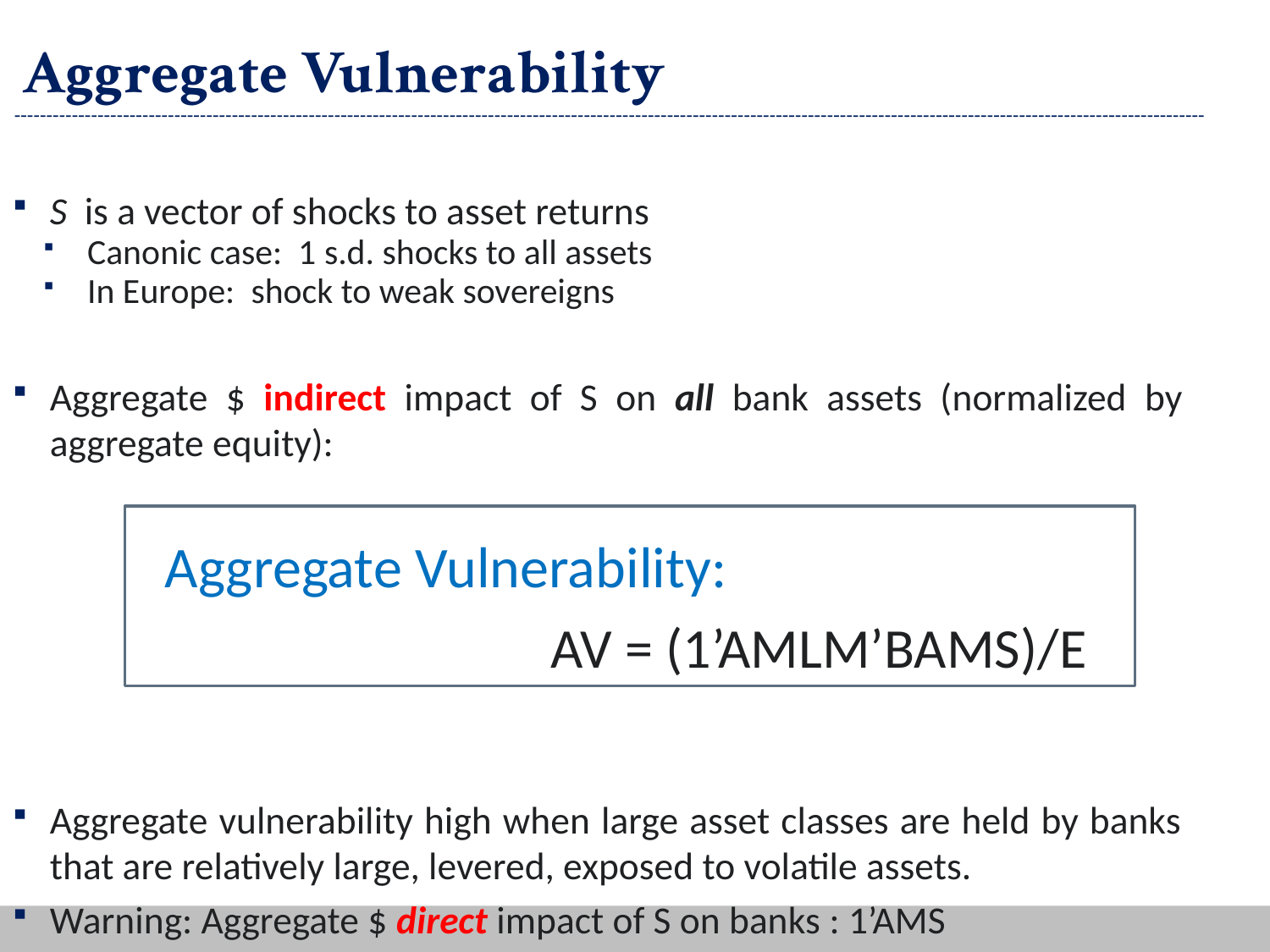

# Aggregate Vulnerability

S  is a vector of shocks to asset returns
Canonic case:  1 s.d. shocks to all assets
In Europe:  shock to weak sovereigns

Aggregate $ indirect impact of S on all bank assets (normalized by aggregate equity):

            Aggregate Vulnerability:
                                         AV = (1’AMLM’BAMS)/E

Aggregate vulnerability high when large asset classes are held by banks that are relatively large, levered, exposed to volatile assets.
Warning: Aggregate $ direct impact of S on banks : 1’AMS